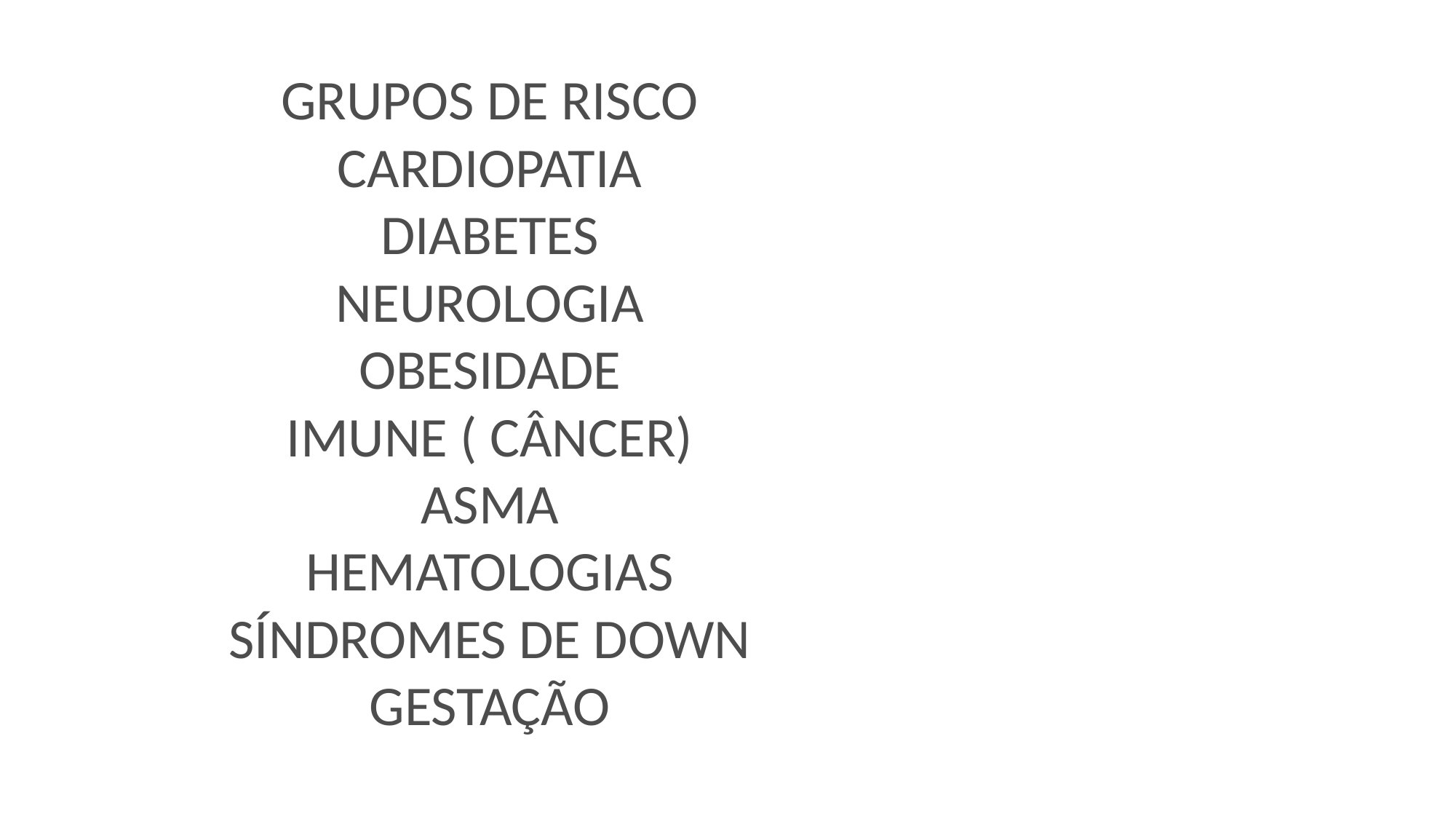

# GRUPOS DE RISCO CARDIOPATIA DIABETES NEUROLOGIA OBESIDADE IMUNE ( CÂNCER) ASMA HEMATOLOGIAS SÍNDROMES DE DOWN GESTAÇÃO